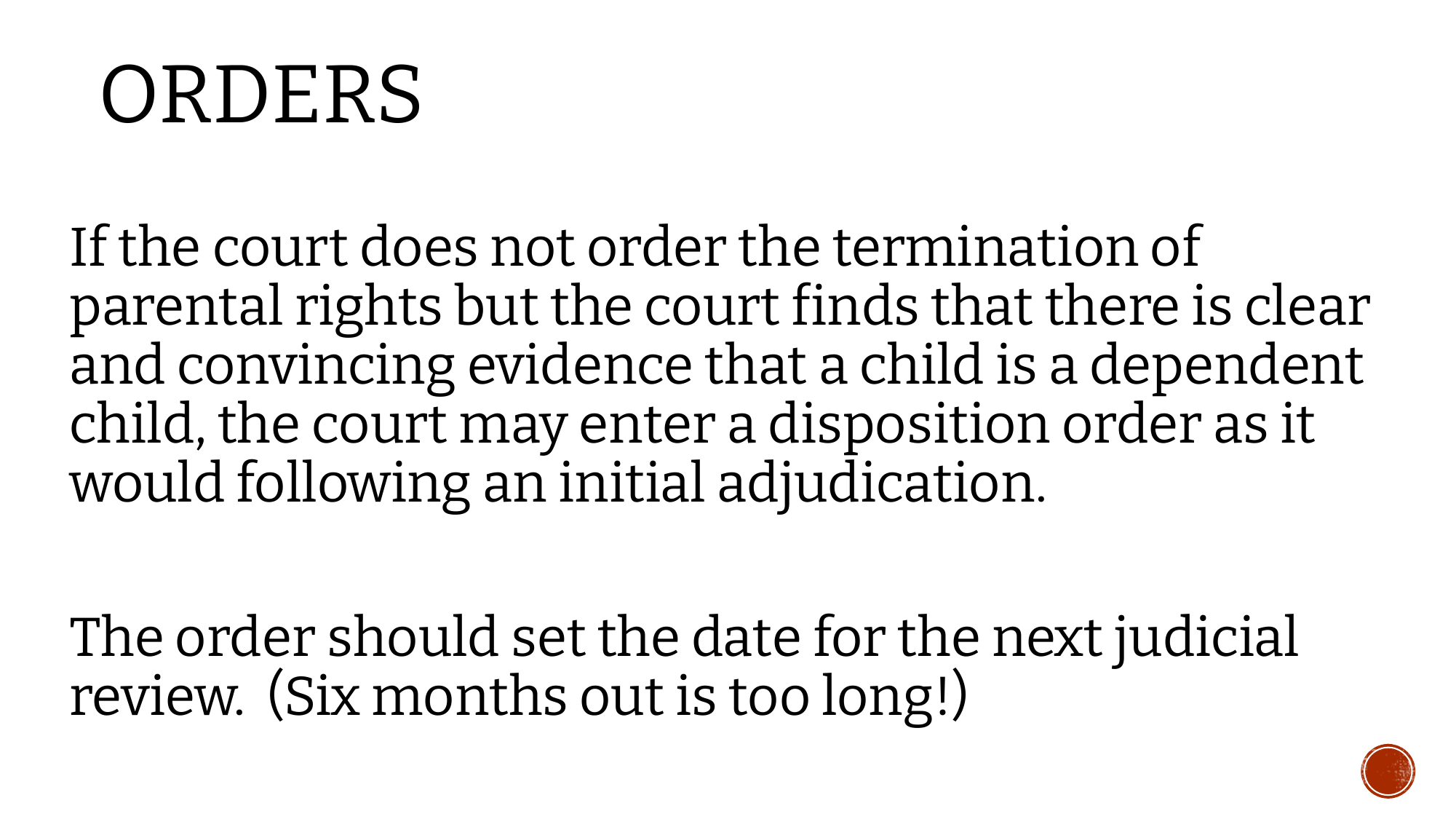

# orders
If the court does not order the termination of parental rights but the court finds that there is clear and convincing evidence that a child is a dependent child, the court may enter a disposition order as it would following an initial adjudication.

The order should set the date for the next judicial review.  (Six months out is too long!)